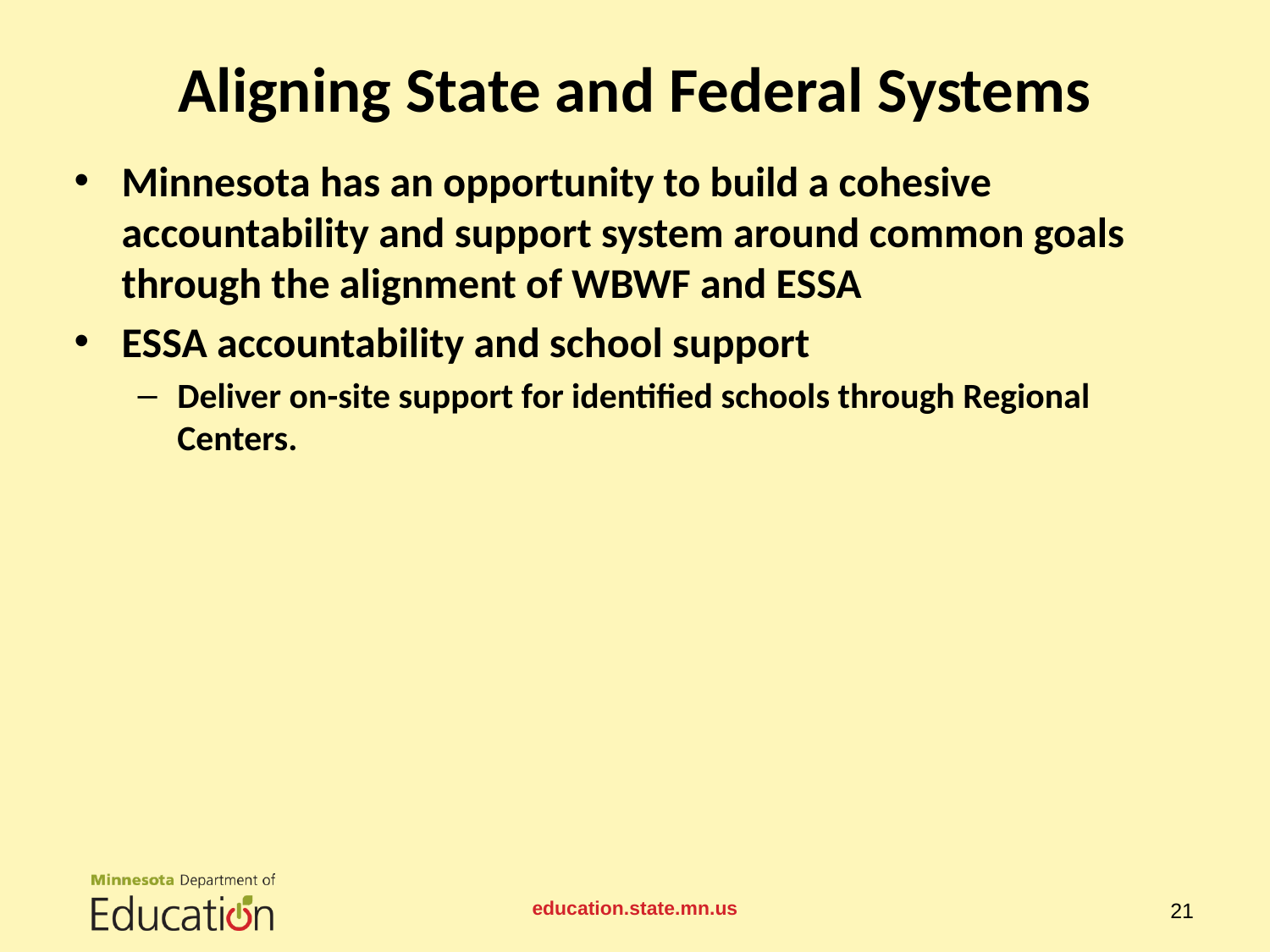

# Aligning State and Federal Systems
Minnesota has an opportunity to build a cohesive accountability and support system around common goals through the alignment of WBWF and ESSA
ESSA accountability and school support
Deliver on-site support for identified schools through Regional Centers.

education.state.mn.us
21